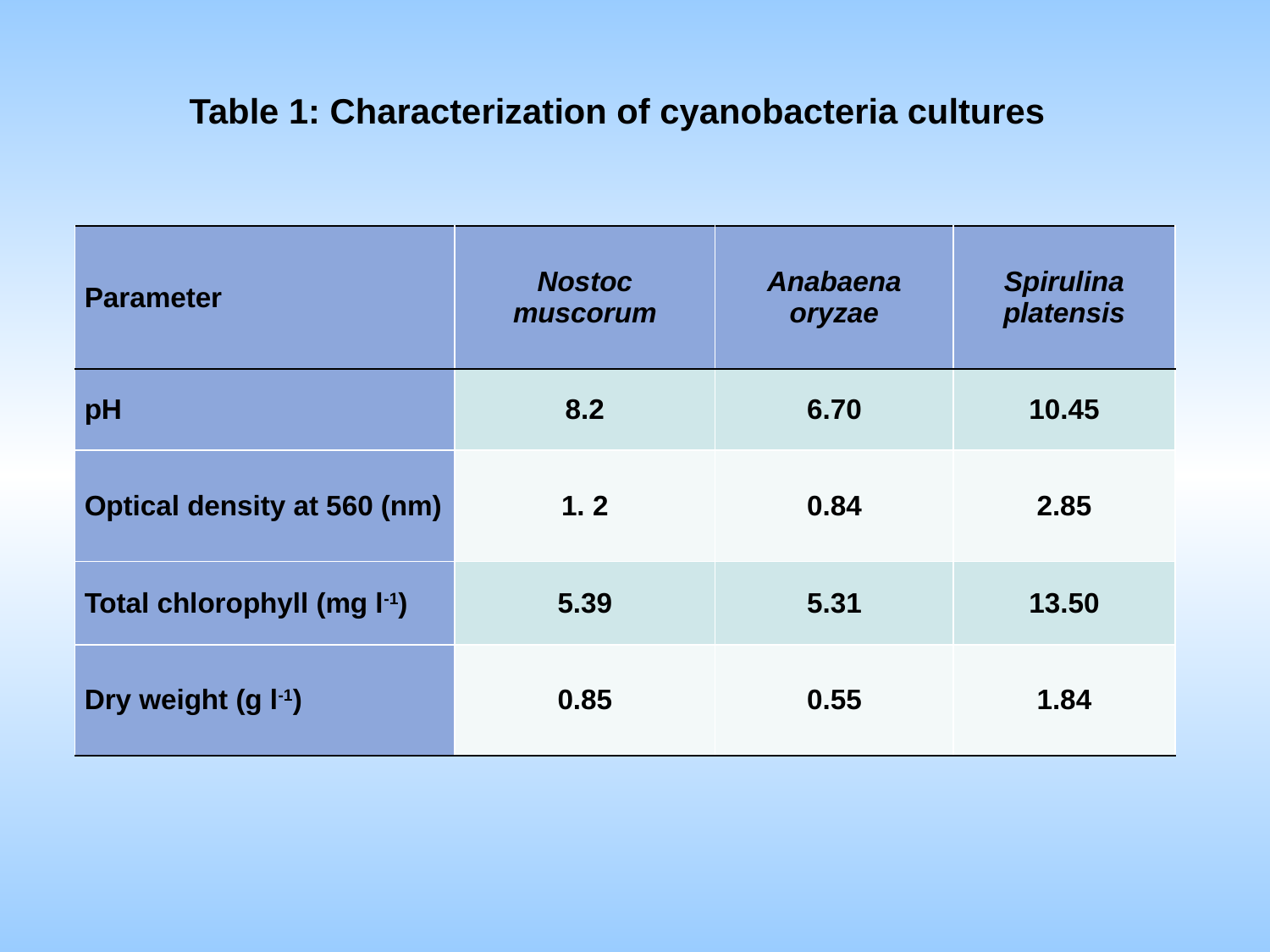

Table 1: Characterization of cyanobacteria cultures
| Parameter | Nostoc muscorum | Anabaena oryzae | Spirulina platensis |
| --- | --- | --- | --- |
| pH | 8.2 | 6.70 | 10.45 |
| Optical density at 560 (nm) | 1. 2 | 0.84 | 2.85 |
| Total chlorophyll (mg l-1) | 5.39 | 5.31 | 13.50 |
| Dry weight (g l-1) | 0.85 | 0.55 | 1.84 |